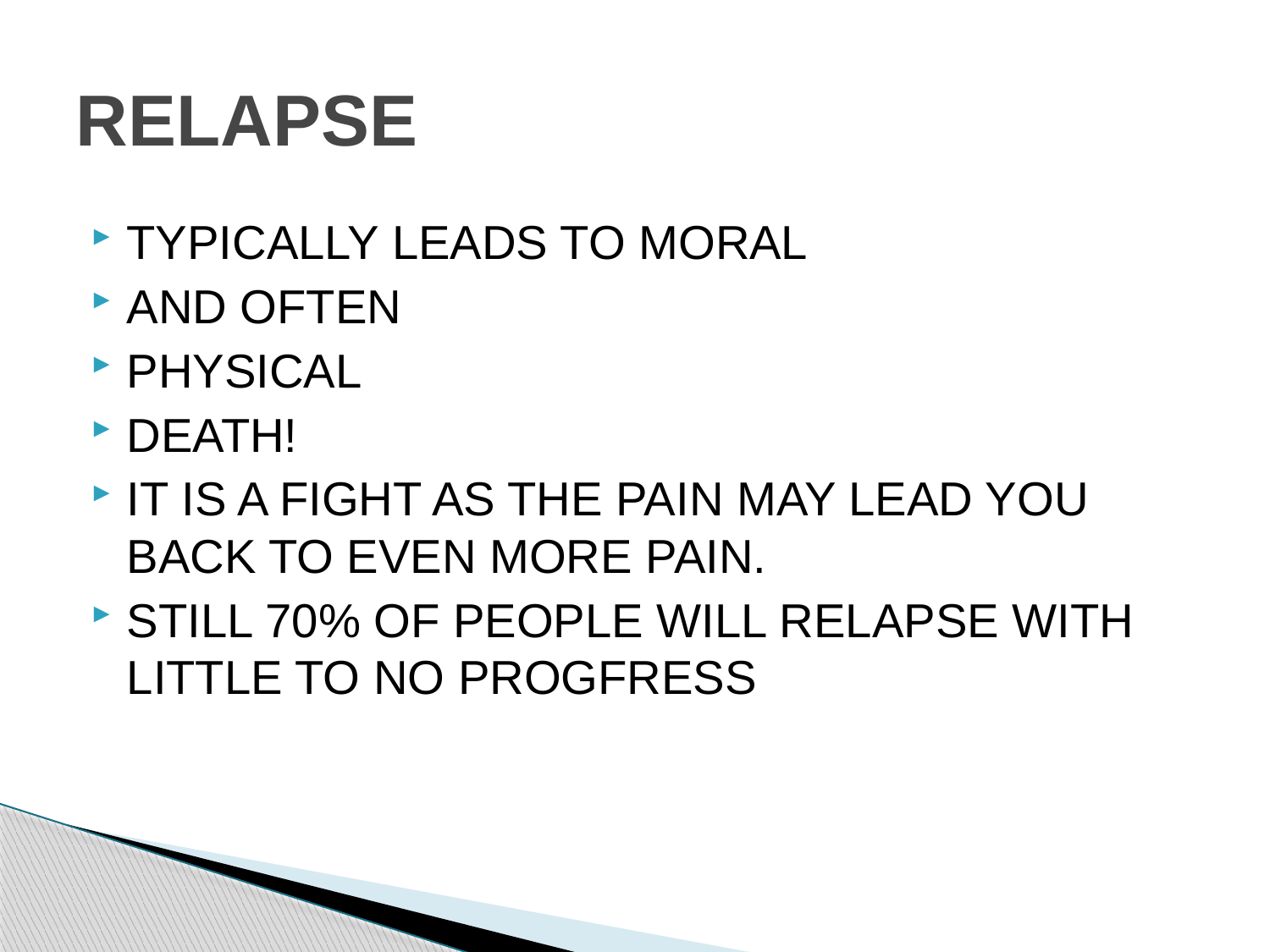

# RELAPSE
TYPICALLY LEADS TO MORAL
AND OFTEN
PHYSICAL
DEATH!
IT IS A FIGHT AS THE PAIN MAY LEAD YOU BACK TO EVEN MORE PAIN.
STILL 70% OF PEOPLE WILL RELAPSE WITH LITTLE TO NO PROGFRESS